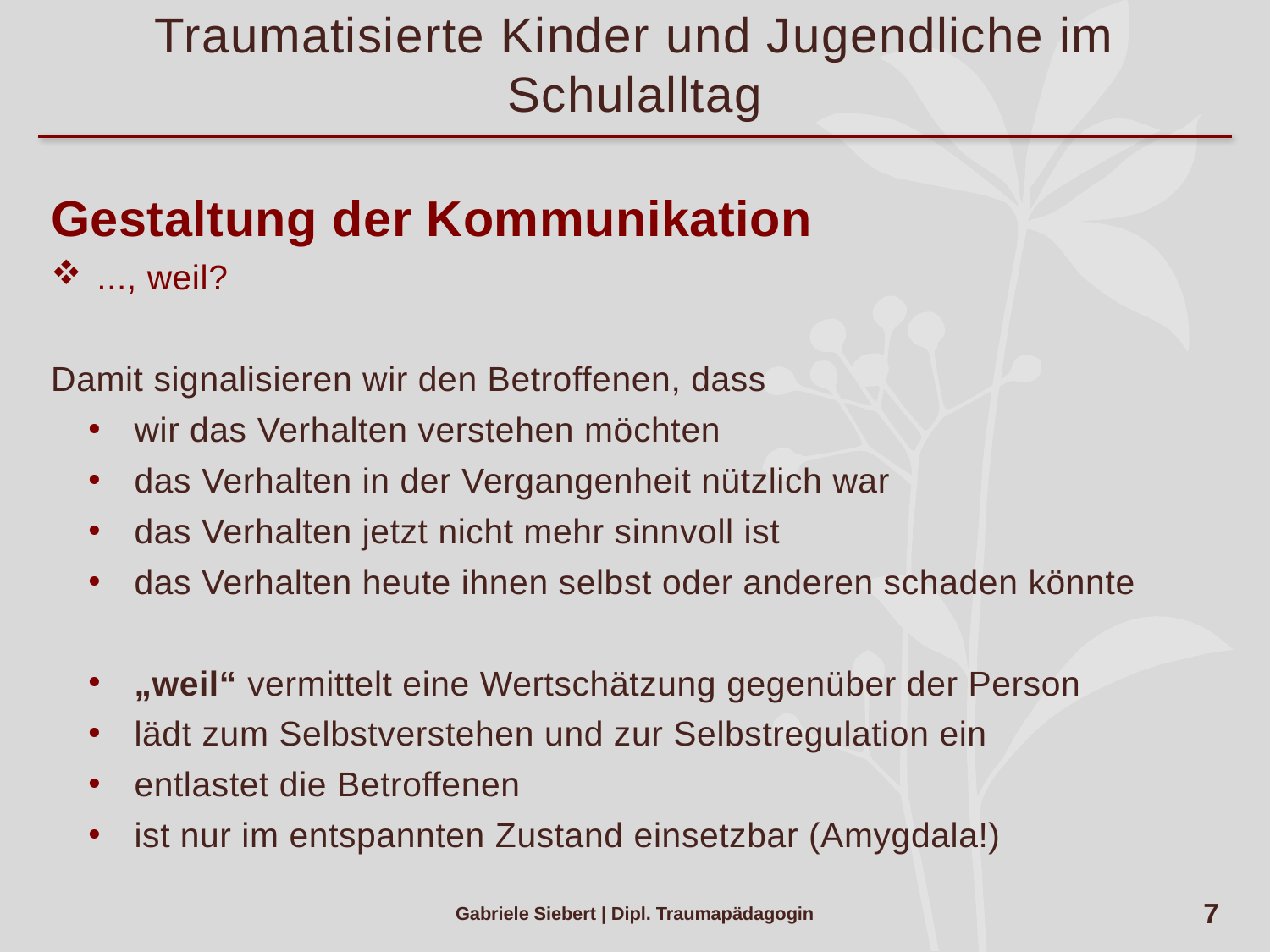

# Traumatisierte Kinder und Jugendliche im Schulalltag
Gestaltung der Kommunikation
..., weil?

Damit signalisieren wir den Betroffenen, dass
wir das Verhalten verstehen möchten
das Verhalten in der Vergangenheit nützlich war
das Verhalten jetzt nicht mehr sinnvoll ist
das Verhalten heute ihnen selbst oder anderen schaden könnte

„weil“ vermittelt eine Wertschätzung gegenüber der Person
lädt zum Selbstverstehen und zur Selbstregulation ein
entlastet die Betroffenen
ist nur im entspannten Zustand einsetzbar (Amygdala!)

Gabriele Siebert | Dipl. Traumapädagogin
7